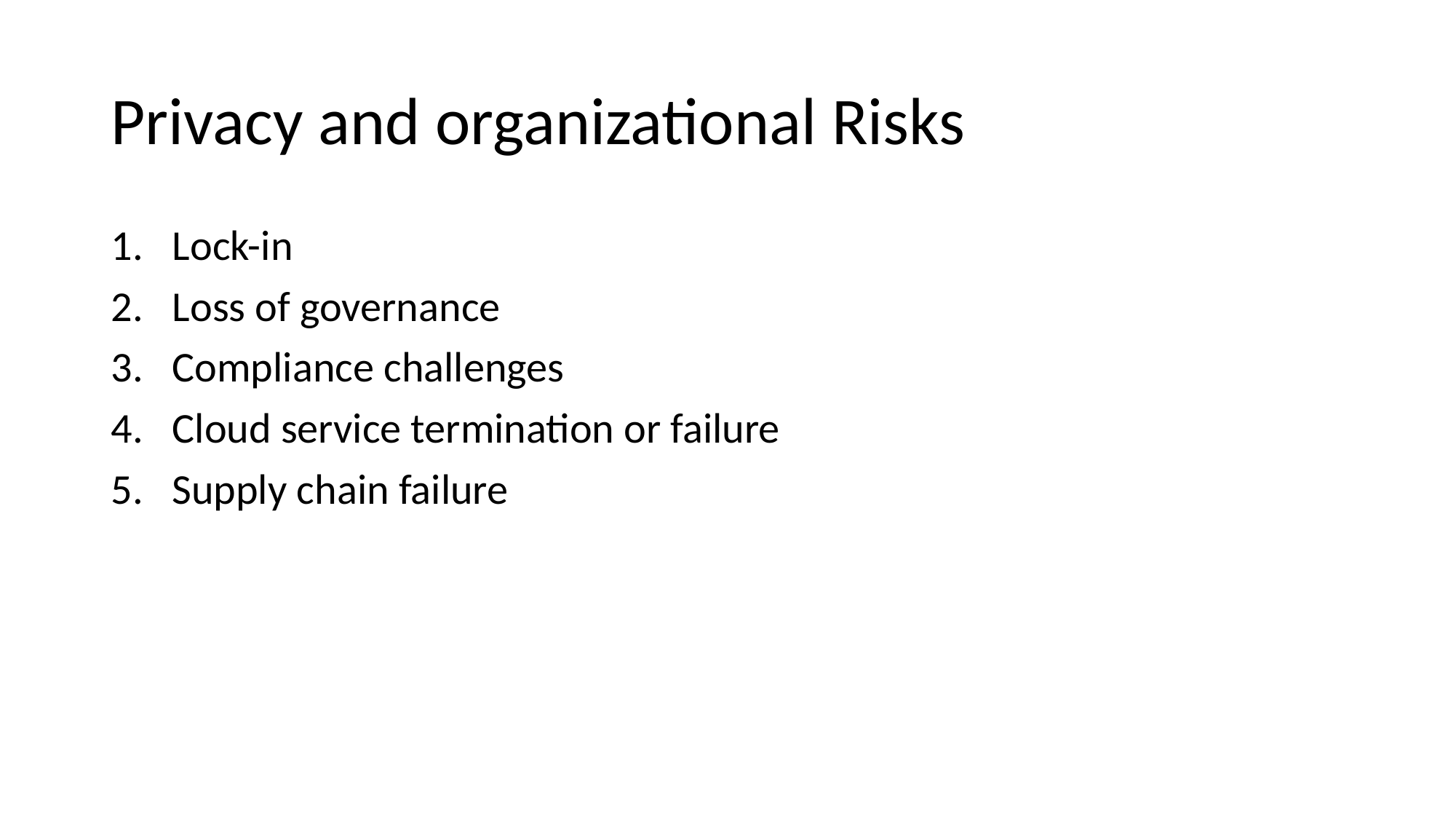

# Privacy and organizational Risks
Lock-in
Loss of governance
Compliance challenges
Cloud service termination or failure
Supply chain failure